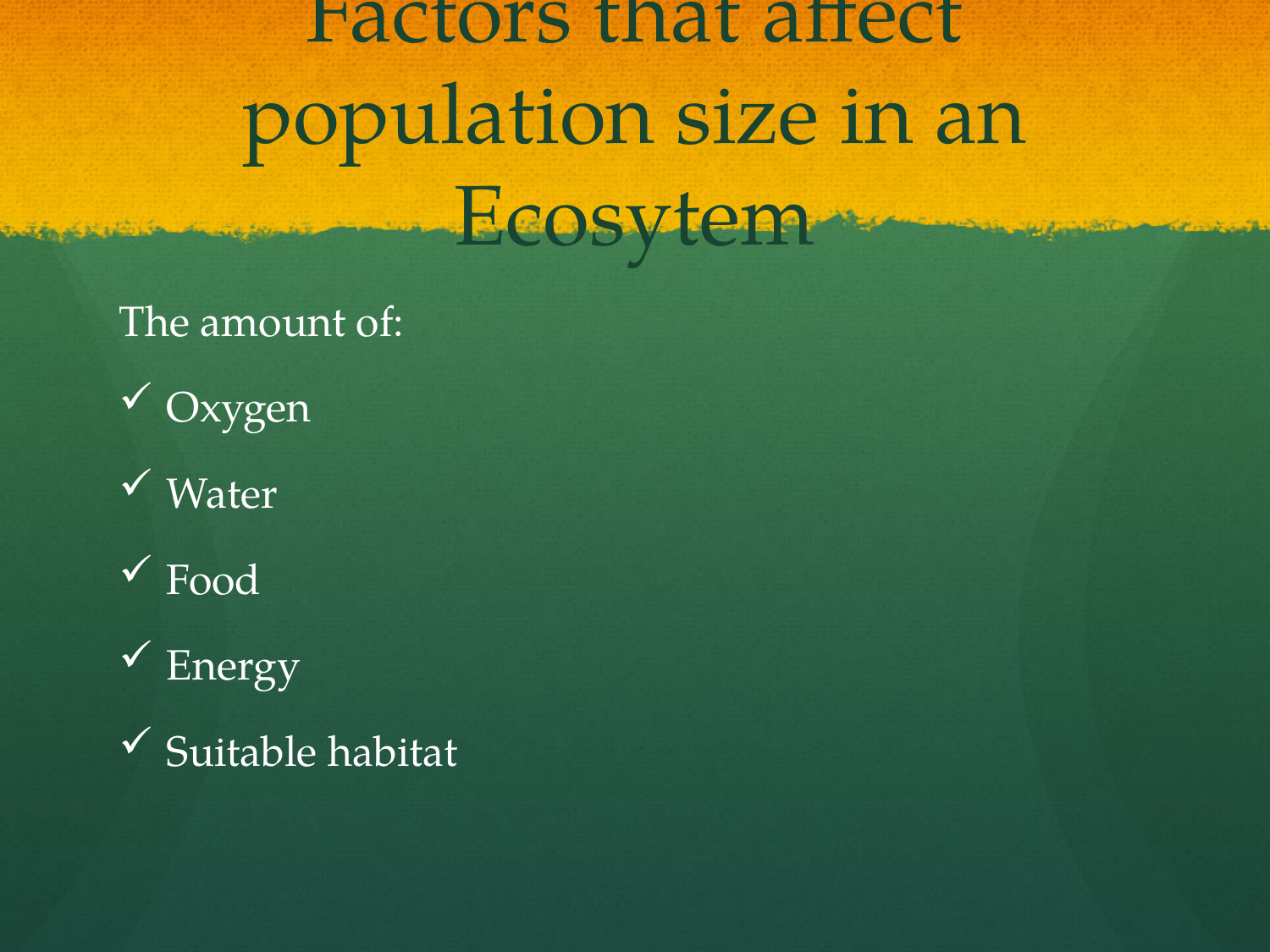

# Factors that affect population size in an Ecosytem
The amount of:
Oxygen
Water
Food
Energy
Suitable habitat